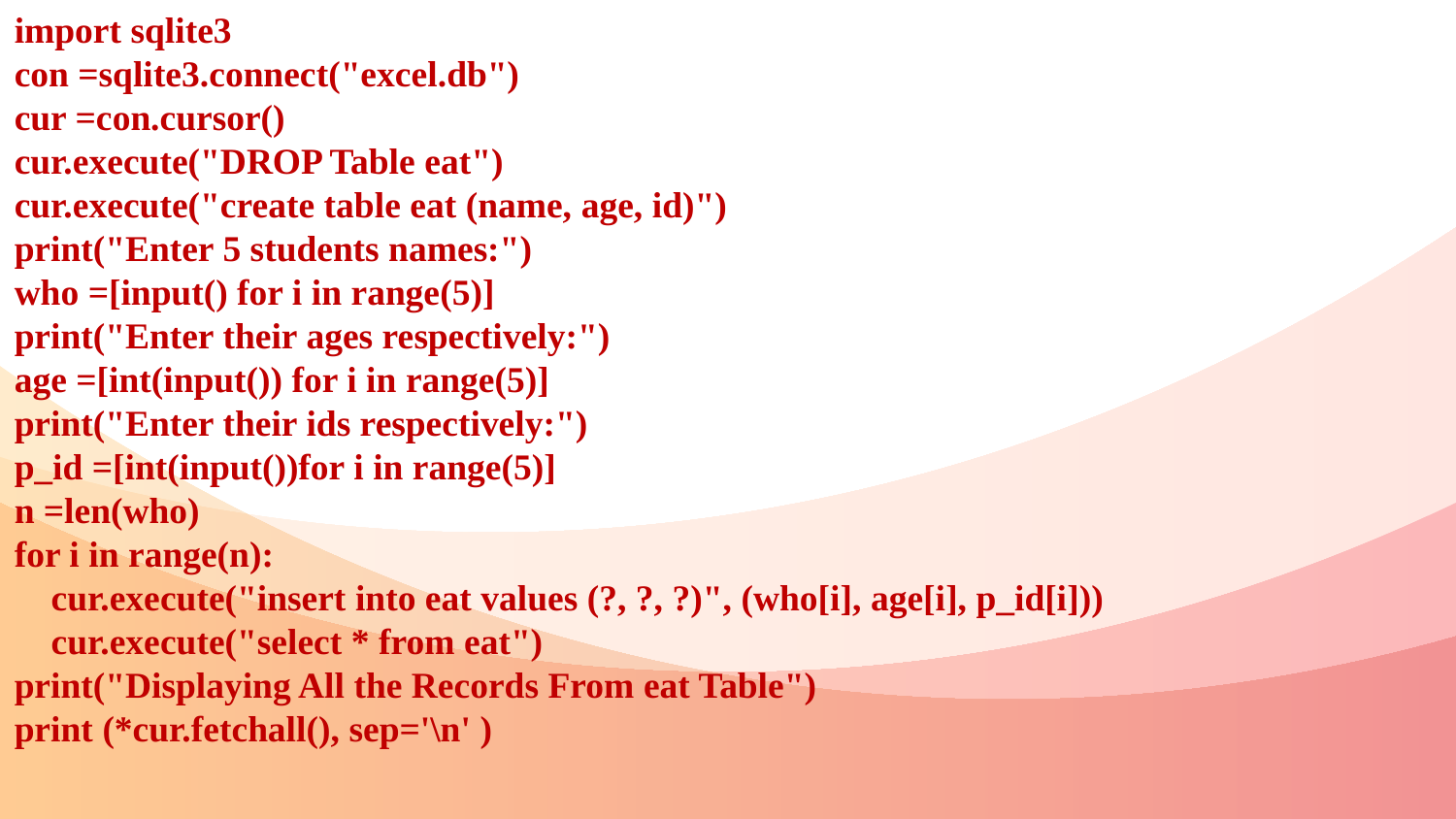

import sqlite3
con =sqlite3.connect("excel.db")
cur =con.cursor()
cur.execute("DROP Table eat")
cur.execute("create table eat (name, age, id)")
print("Enter 5 students names:")
who =[input() for i in range(5)]
print("Enter their ages respectively:")
age =[int(input()) for i in range(5)]
print("Enter their ids respectively:")
p_id =[int(input())for i in range(5)]
n =len(who)
for i in range(n):
    cur.execute("insert into eat values (?, ?, ?)", (who[i], age[i], p_id[i]))
    cur.execute("select * from eat")
print("Displaying All the Records From eat Table")
print (*cur.fetchall(), sep='\n' )